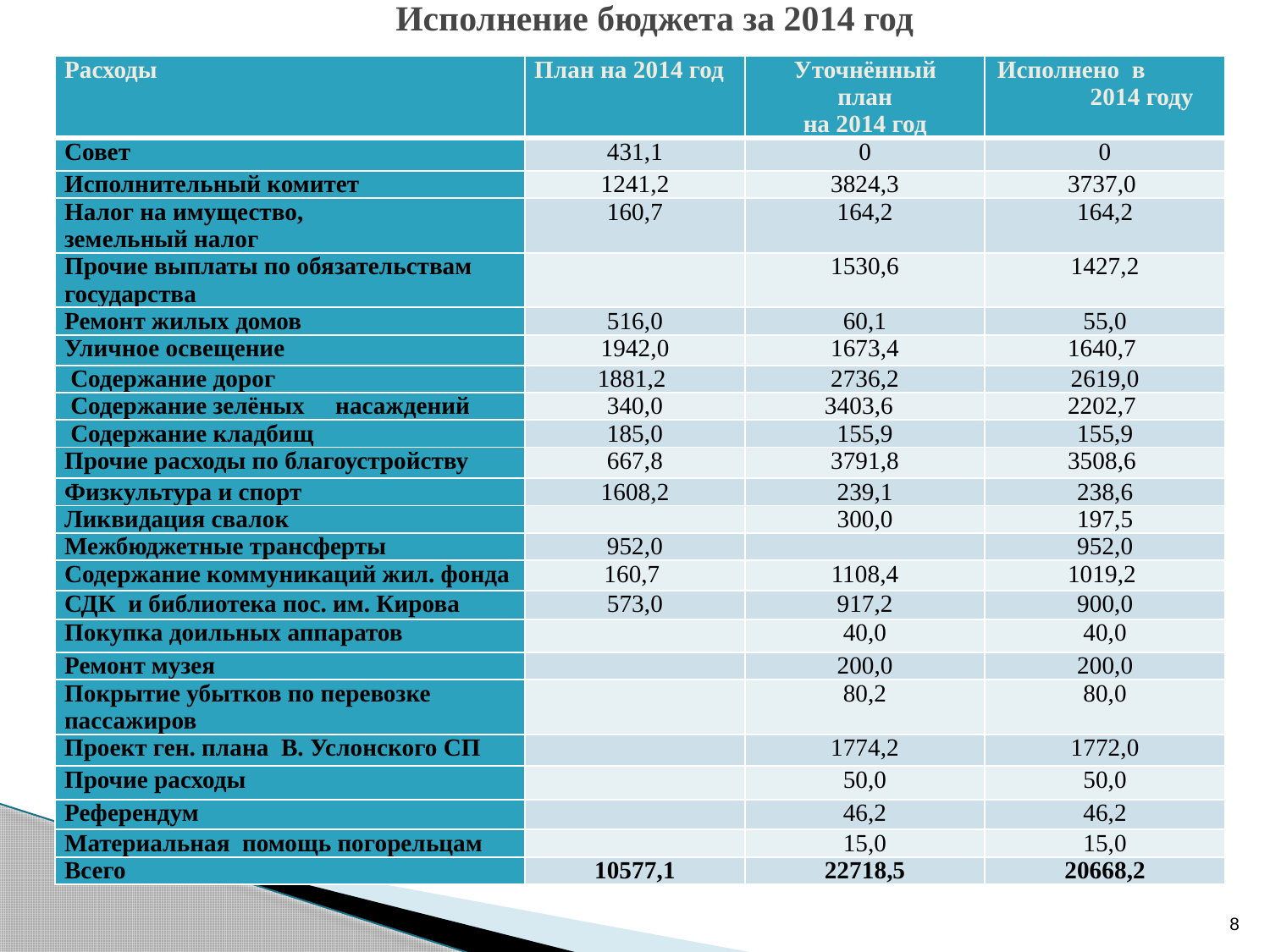

# Исполнение бюджета за 2014 год
| Расходы | План на 2014 год | Уточнённый план на 2014 год | Исполнено в 2014 году |
| --- | --- | --- | --- |
| Совет | 431,1 | 0 | 0 |
| Исполнительный комитет | 1241,2 | 3824,3 | 3737,0 |
| Налог на имущество, земельный налог | 160,7 | 164,2 | 164,2 |
| Прочие выплаты по обязательствам государства |  | 1530,6 | 1427,2 |
| Ремонт жилых домов | 516,0 | 60,1 | 55,0 |
| Уличное освещение | 1942,0 | 1673,4 | 1640,7 |
| Содержание дорог | 1881,2 | 2736,2 | 2619,0 |
| Содержание зелёных насаждений | 340,0 | 3403,6 | 2202,7 |
| Содержание кладбищ | 185,0 | 155,9 | 155,9 |
| Прочие расходы по благоустройству | 667,8 | 3791,8 | 3508,6 |
| Физкультура и спорт | 1608,2 | 239,1 | 238,6 |
| Ликвидация свалок |  | 300,0 | 197,5 |
| Межбюджетные трансферты | 952,0 |  | 952,0 |
| Содержание коммуникаций жил. фонда | 160,7 | 1108,4 | 1019,2 |
| СДК и библиотека пос. им. Кирова | 573,0 | 917,2 | 900,0 |
| Покупка доильных аппаратов |  | 40,0 | 40,0 |
| Ремонт музея |  | 200,0 | 200,0 |
| Покрытие убытков по перевозке пассажиров |  | 80,2 | 80,0 |
| Проект ген. плана В. Услонского СП |  | 1774,2 | 1772,0 |
| Прочие расходы |  | 50,0 | 50,0 |
| Референдум |  | 46,2 | 46,2 |
| Материальная помощь погорельцам |  | 15,0 | 15,0 |
| Всего | 10577,1 | 22718,5 | 20668,2 |
8